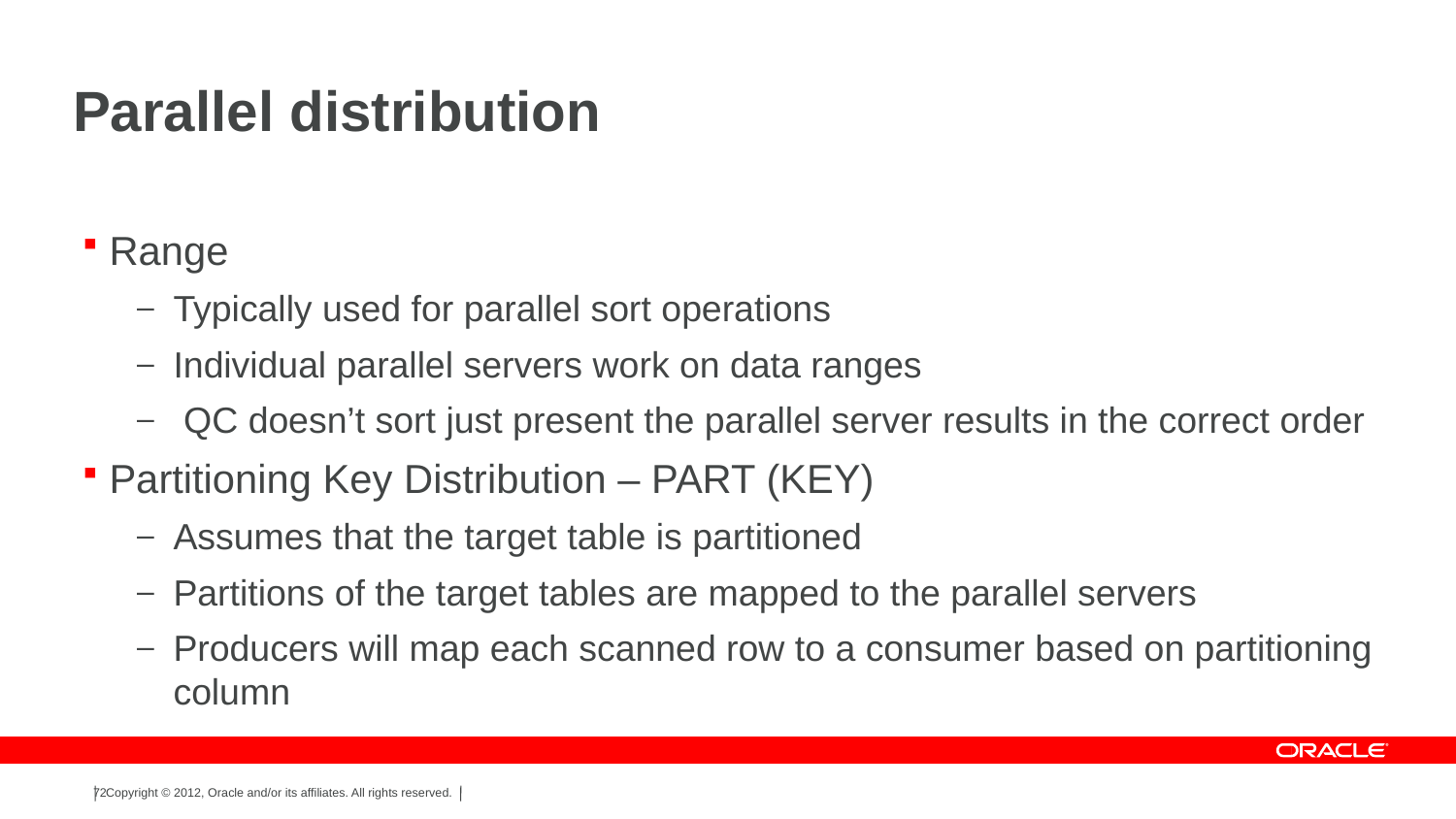

# Parallel distribution

Range
Typically used for parallel sort operations
Individual parallel servers work on data ranges
 QC doesn’t sort just present the parallel server results in the correct order
Partitioning Key Distribution – PART (KEY)
Assumes that the target table is partitioned
Partitions of the target tables are mapped to the parallel servers
Producers will map each scanned row to a consumer based on partitioning column